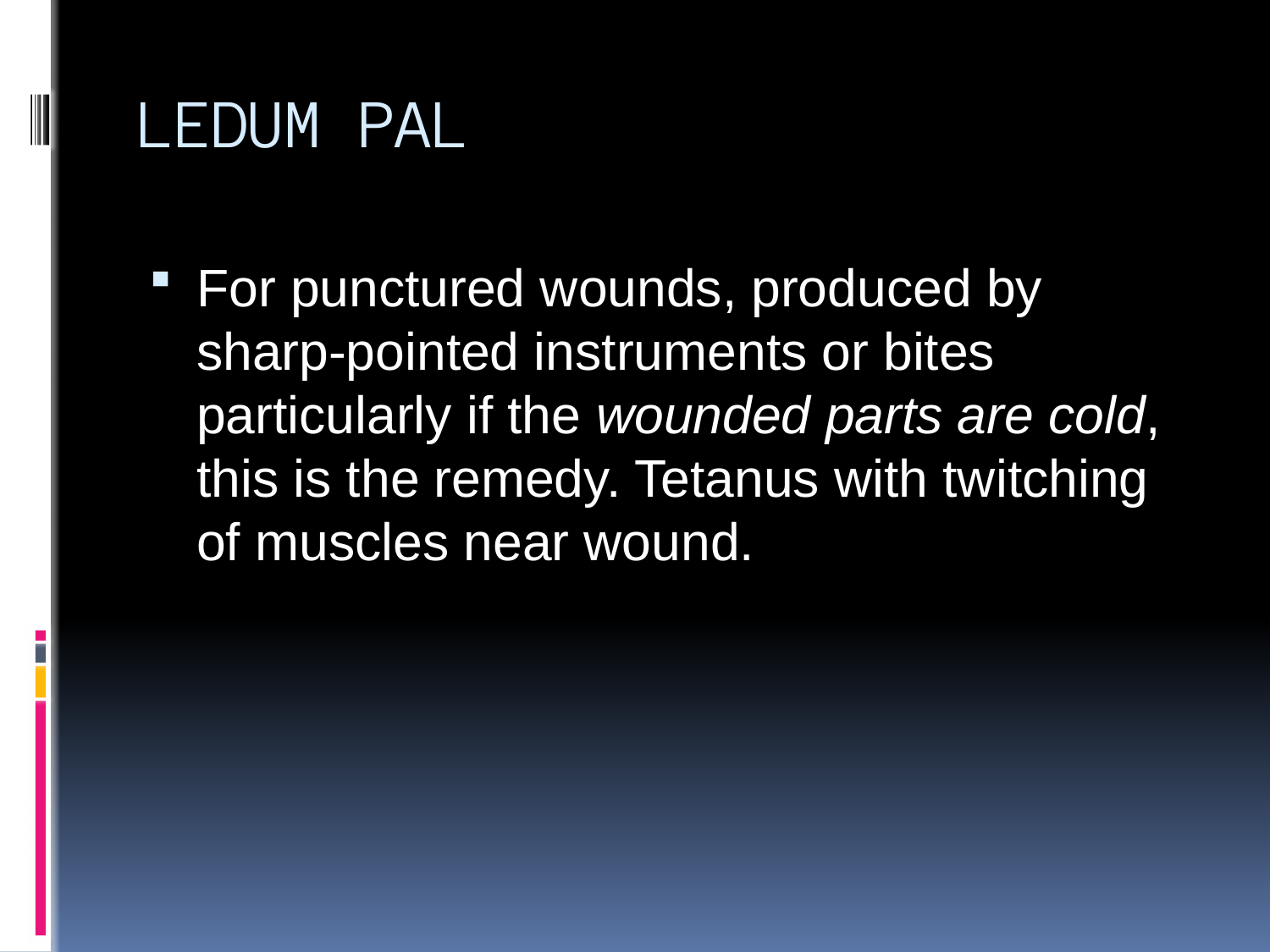

# LEDUM PAL
For punctured wounds, produced by sharp-pointed instruments or bites particularly if the wounded parts are cold, this is the remedy. Tetanus with twitching of muscles near wound.